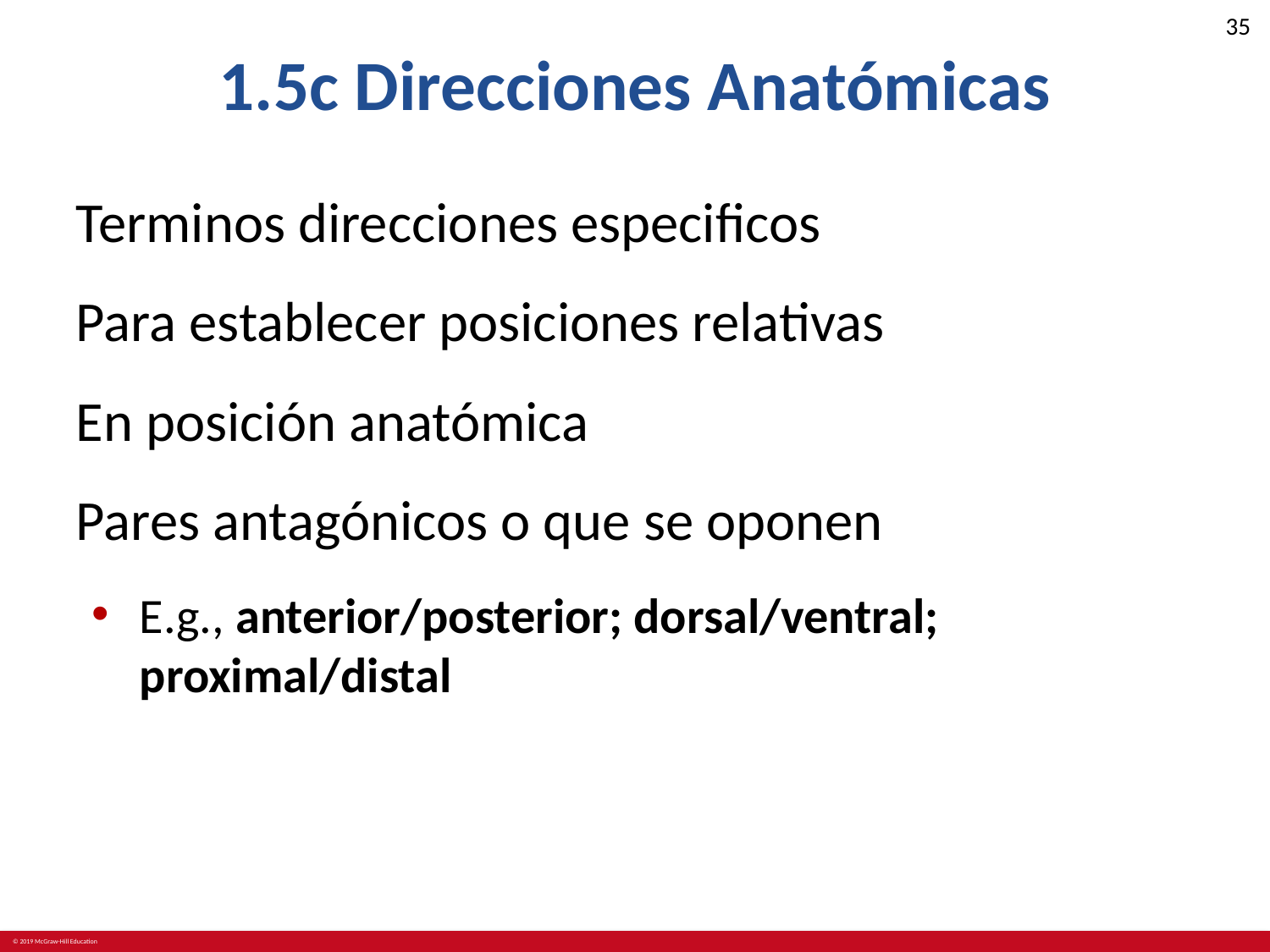

# 1.5c Direcciones Anatómicas
Terminos direcciones especificos
Para establecer posiciones relativas
En posición anatómica
Pares antagónicos o que se oponen
E.g., anterior/posterior; dorsal/ventral; proximal/distal